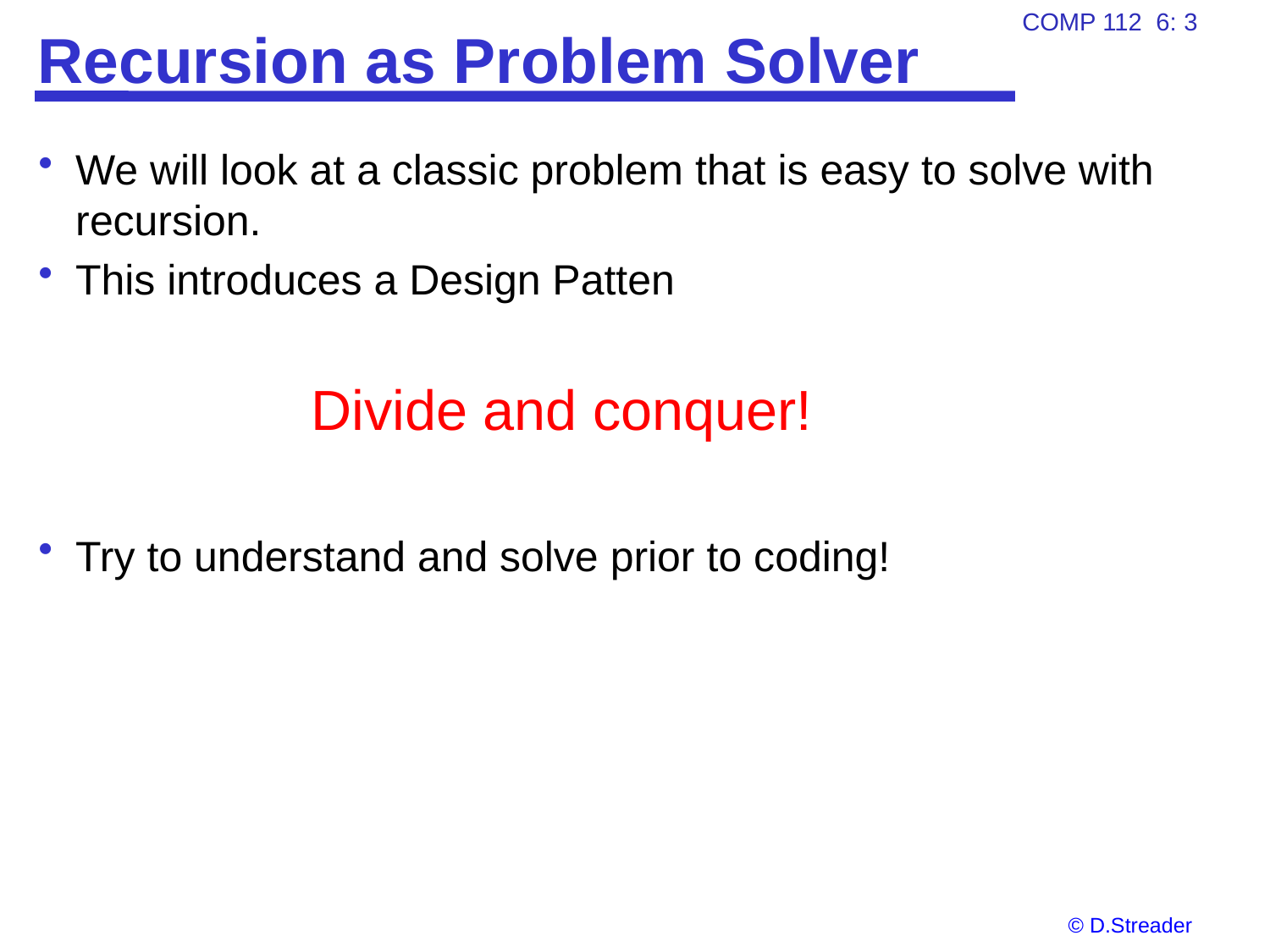

# Recursion as Problem Solver
We will look at a classic problem that is easy to solve with recursion.
This introduces a Design Patten

                       Divide and conquer!

Try to understand and solve prior to coding!